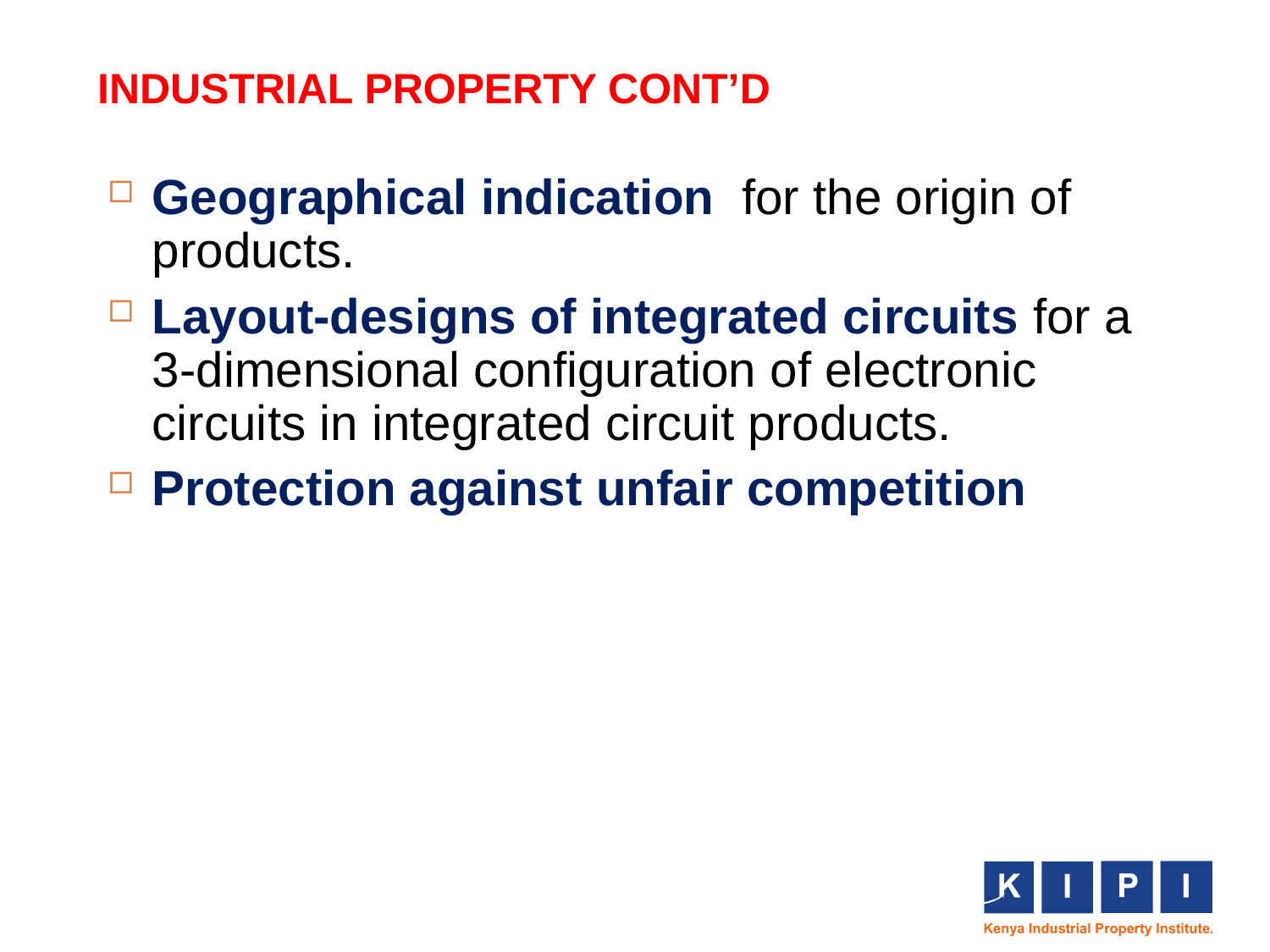

# INDUSTRIAL PROPERTY CONT’D
Geographical indication  for the origin of products.
Layout-designs of integrated circuits for a 3-dimensional configuration of electronic circuits in integrated circuit products.
Protection against unfair competition